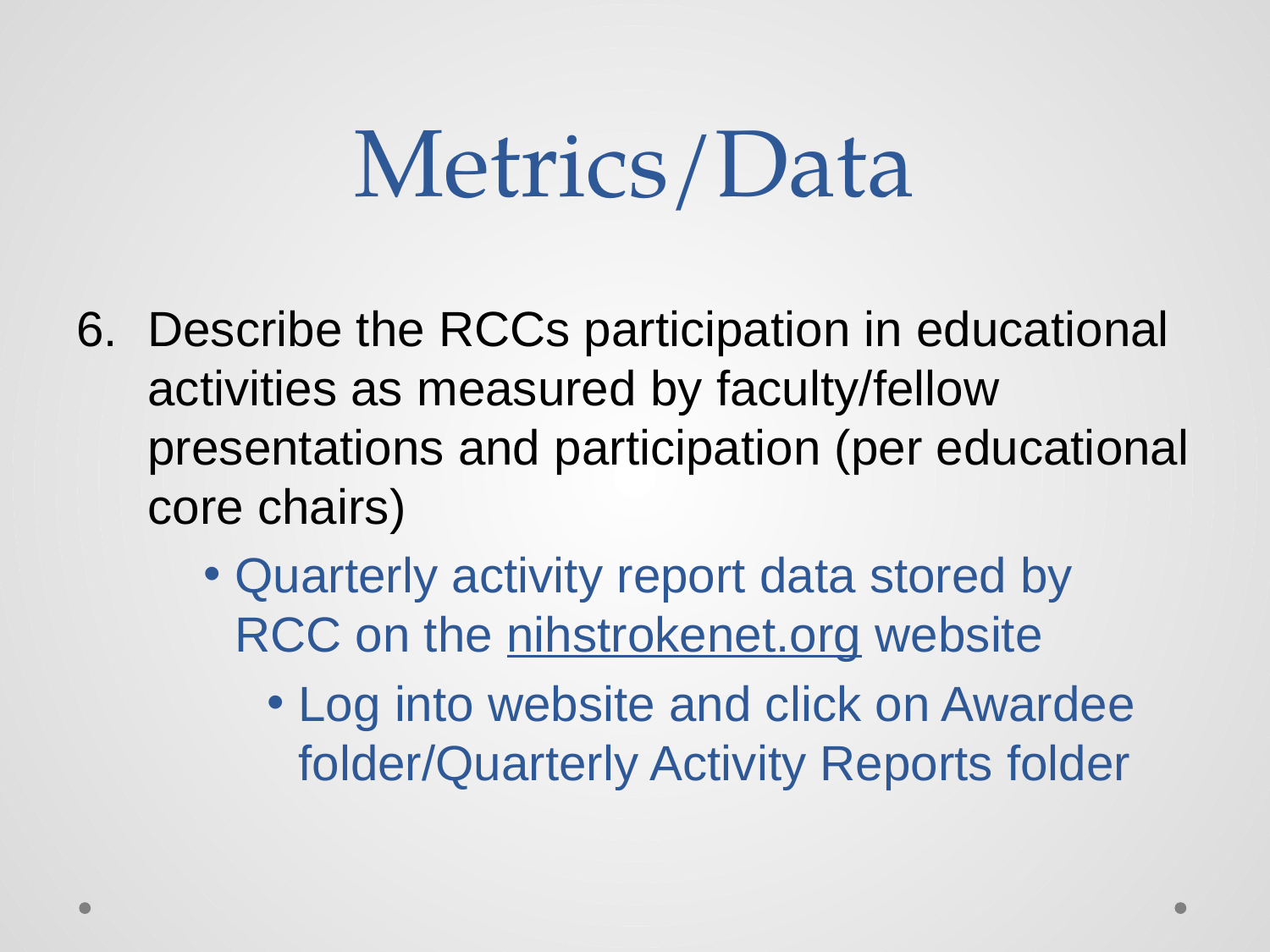

# Metrics/Data

Describe the RCCs participation in educational activities as measured by faculty/fellow presentations and participation (per educational core chairs)
Quarterly activity report data stored by RCC on the nihstrokenet.org website
Log into website and click on Awardee folder/Quarterly Activity Reports folder